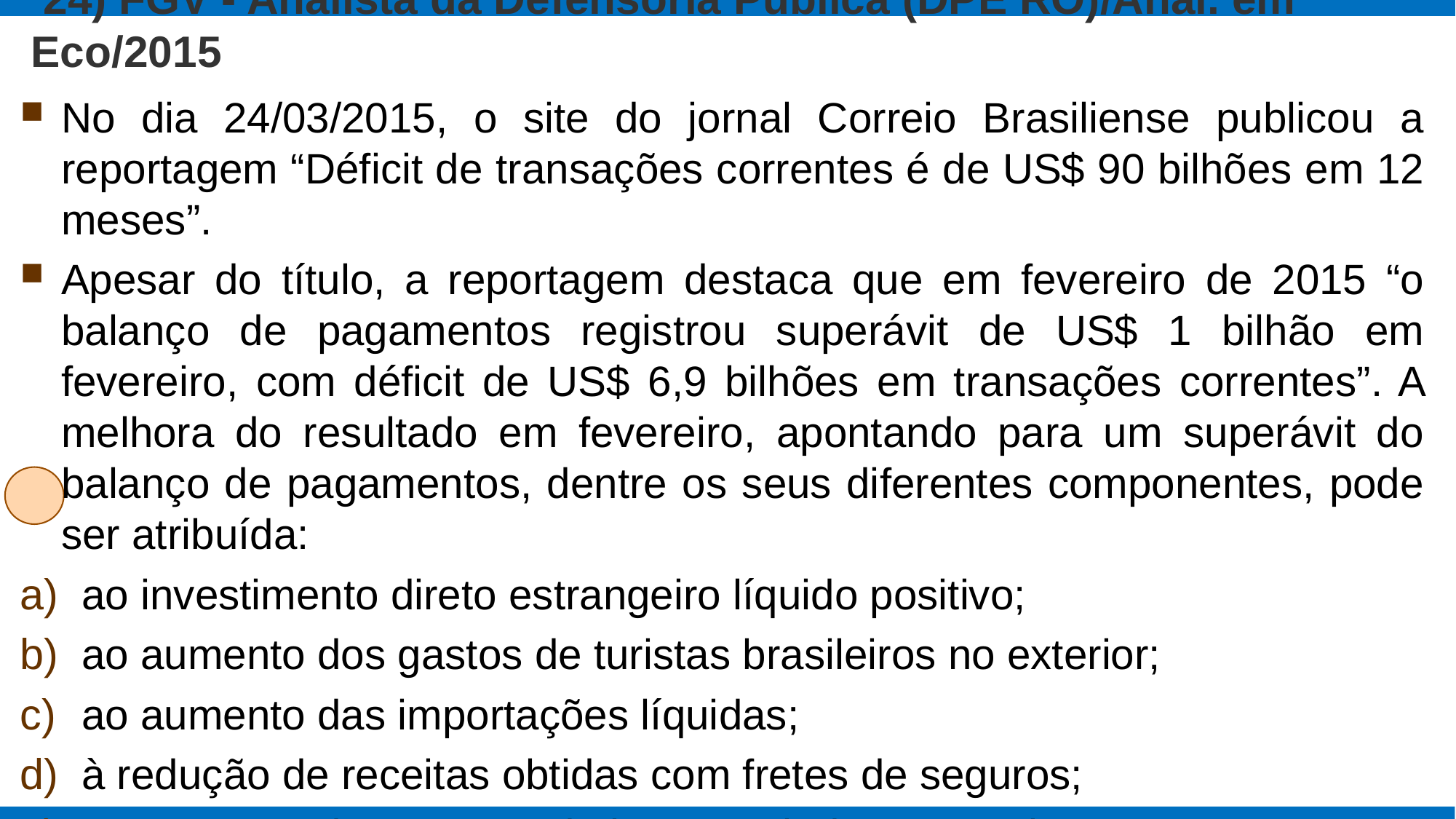

# 24) FGV - Analista da Defensoria Pública (DPE RO)/Anal. em Eco/2015
No dia 24/03/2015, o site do jornal Correio Brasiliense publicou a reportagem “Déficit de transações correntes é de US$ 90 bilhões em 12 meses”.
Apesar do título, a reportagem destaca que em fevereiro de 2015 “o balanço de pagamentos registrou superávit de US$ 1 bilhão em fevereiro, com déficit de US$ 6,9 bilhões em transações correntes”. A melhora do resultado em fevereiro, apontando para um superávit do balanço de pagamentos, dentre os seus diferentes componentes, pode ser atribuída:
ao investimento direto estrangeiro líquido positivo;
ao aumento dos gastos de turistas brasileiros no exterior;
ao aumento das importações líquidas;
à redução de receitas obtidas com fretes de seguros;
ao aumento de remessa de lucro enviada ao exterior.